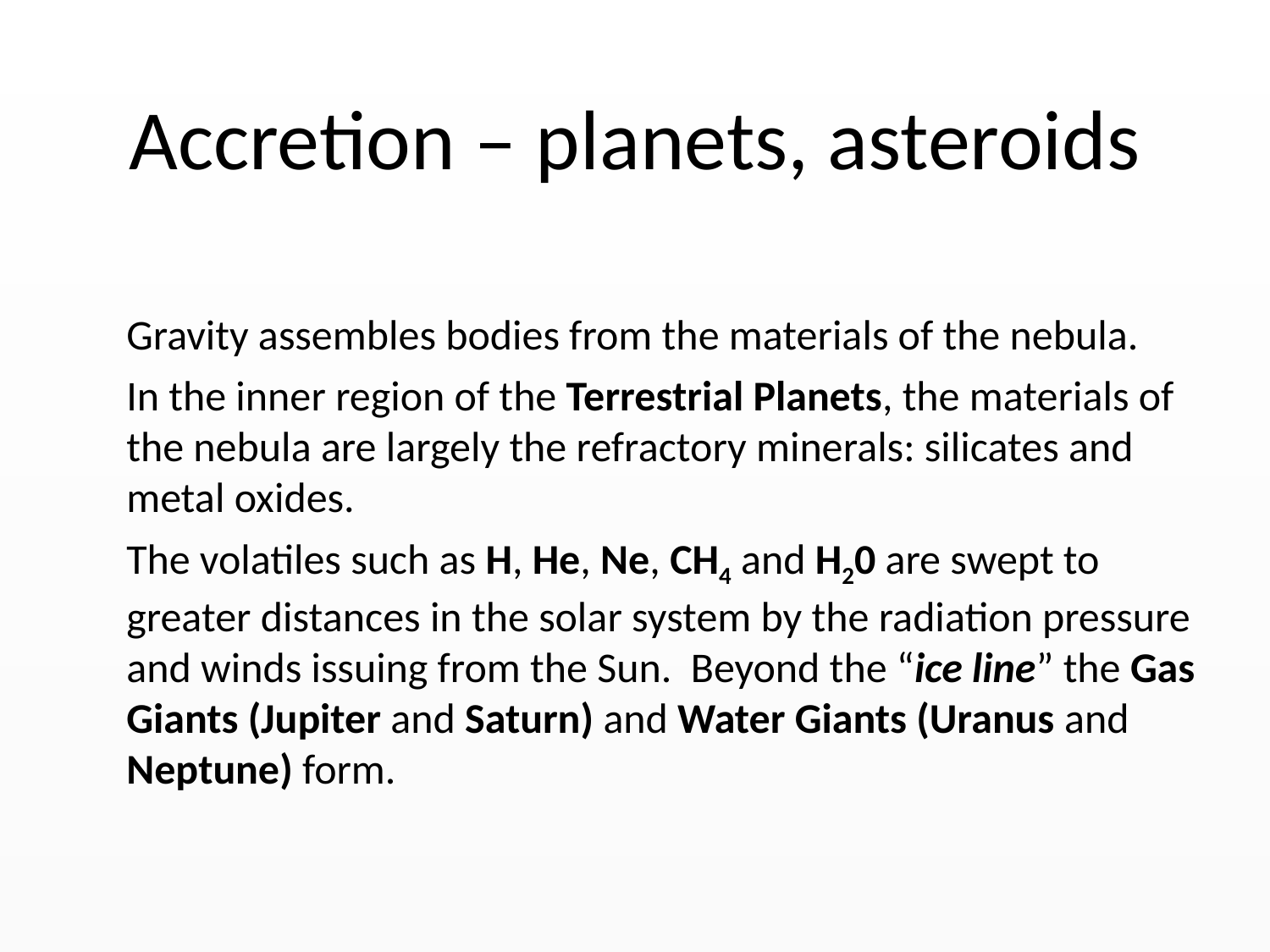

# Accretion – planets, asteroids
Gravity assembles bodies from the materials of the nebula.
In the inner region of the Terrestrial Planets, the materials of the nebula are largely the refractory minerals: silicates and metal oxides.
The volatiles such as H, He, Ne, CH4 and H20 are swept to greater distances in the solar system by the radiation pressure and winds issuing from the Sun.  Beyond the “ice line” the Gas Giants (Jupiter and Saturn) and Water Giants (Uranus and Neptune) form.